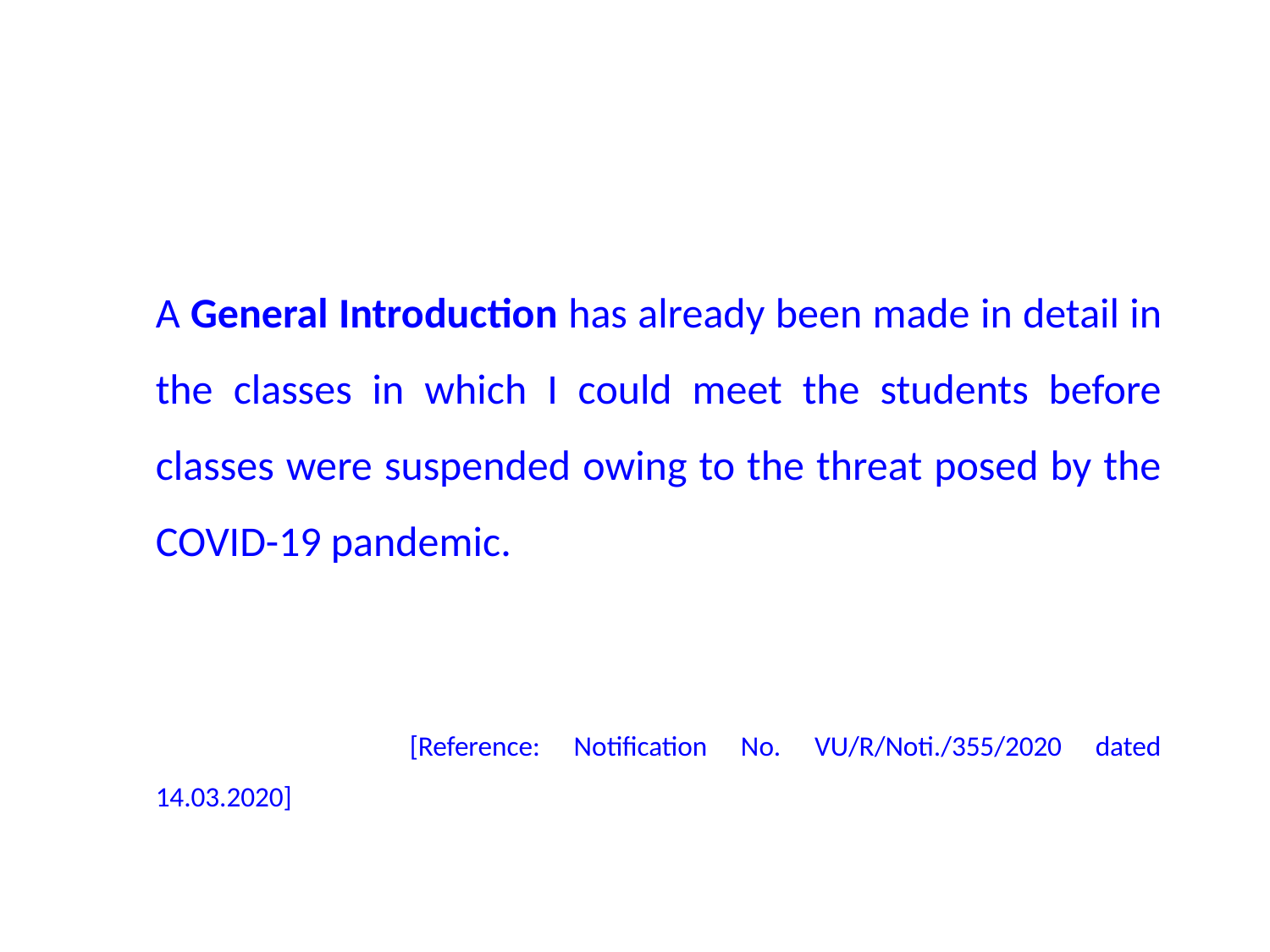

#
	A General Introduction has already been made in detail in the classes in which I could meet the students before classes were suspended owing to the threat posed by the COVID-19 pandemic.

			[Reference: Notification No. VU/R/Noti./355/2020 dated 14.03.2020]